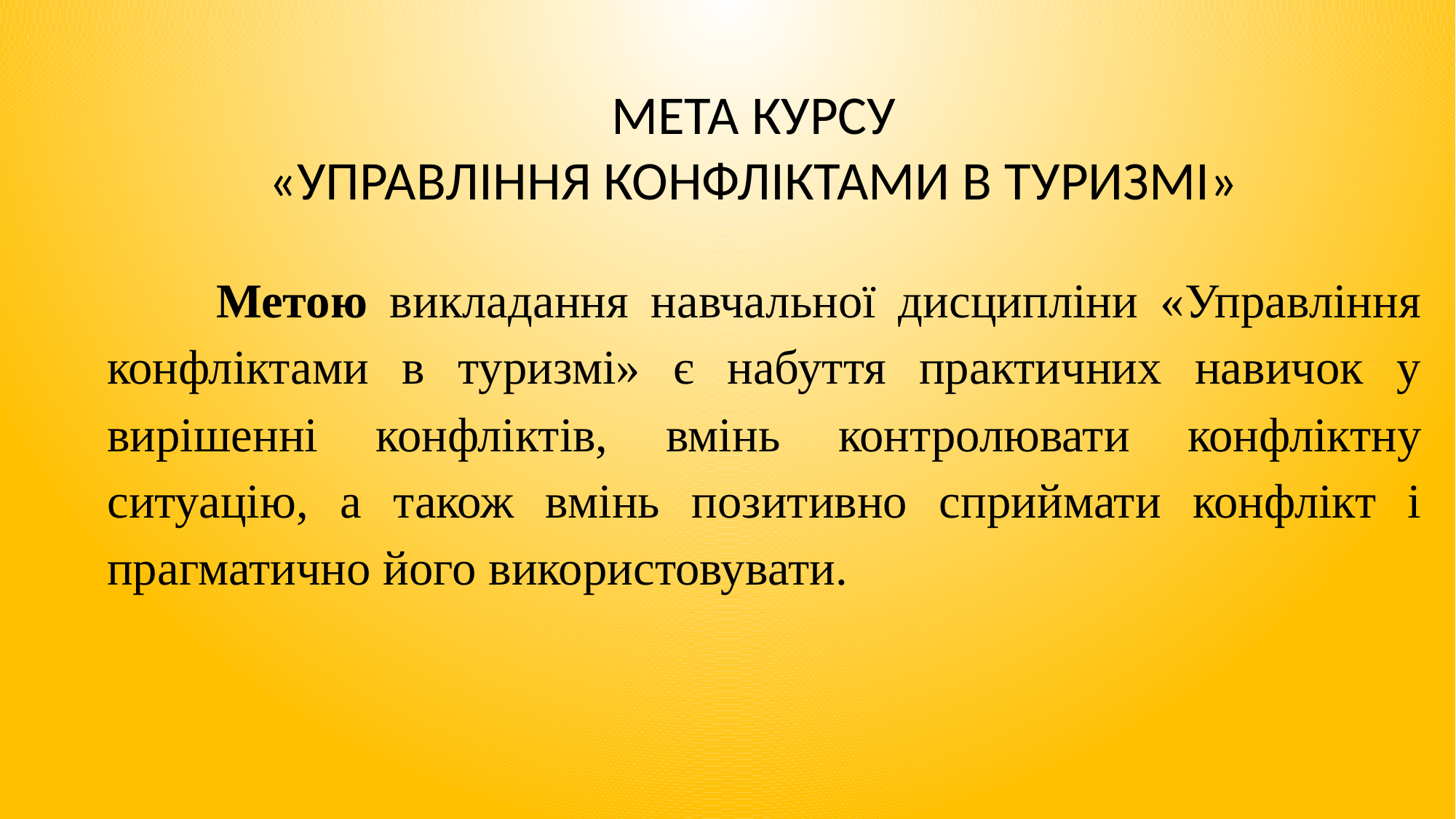

МЕТА КУРСУ
«УПРАВЛІННЯ КОНФЛІКТАМИ В ТУРИЗМІ»
	Метою викладання навчальної дисципліни «Управління конфліктами в туризмі» є набуття практичних навичок у вирішенні конфліктів, вмінь контролювати конфліктну ситуацію, а також вмінь позитивно сприймати конфлікт і прагматично його використовувати.